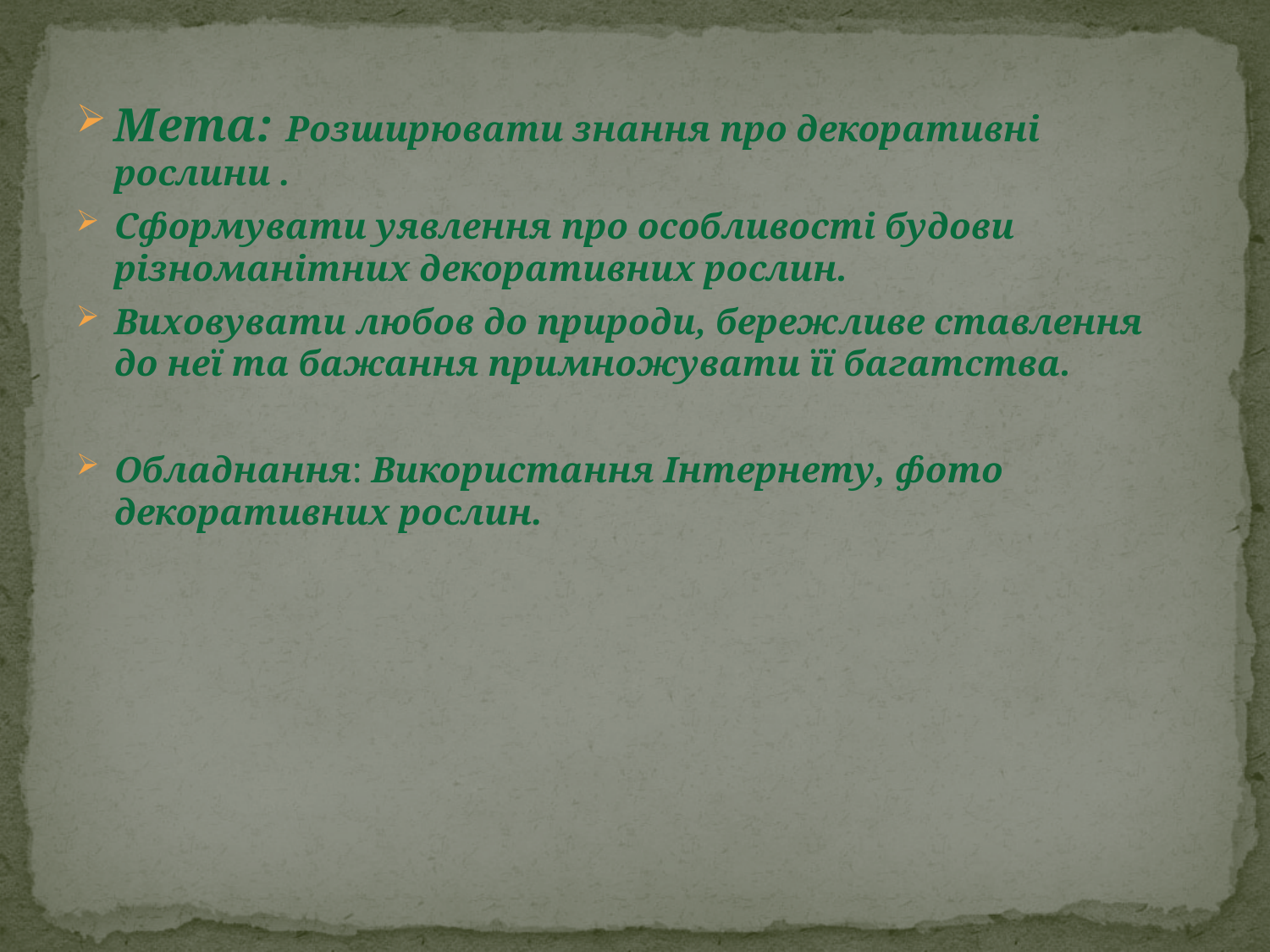

Мета: Розширювати знання про декоративні рослини .
Сформувати уявлення про особливості будови різноманітних декоративних рослин.
Виховувати любов до природи, бережливе ставлення до неї та бажання примножувати її багатства.

Обладнання: Використання Інтернету, фото декоративних рослин.